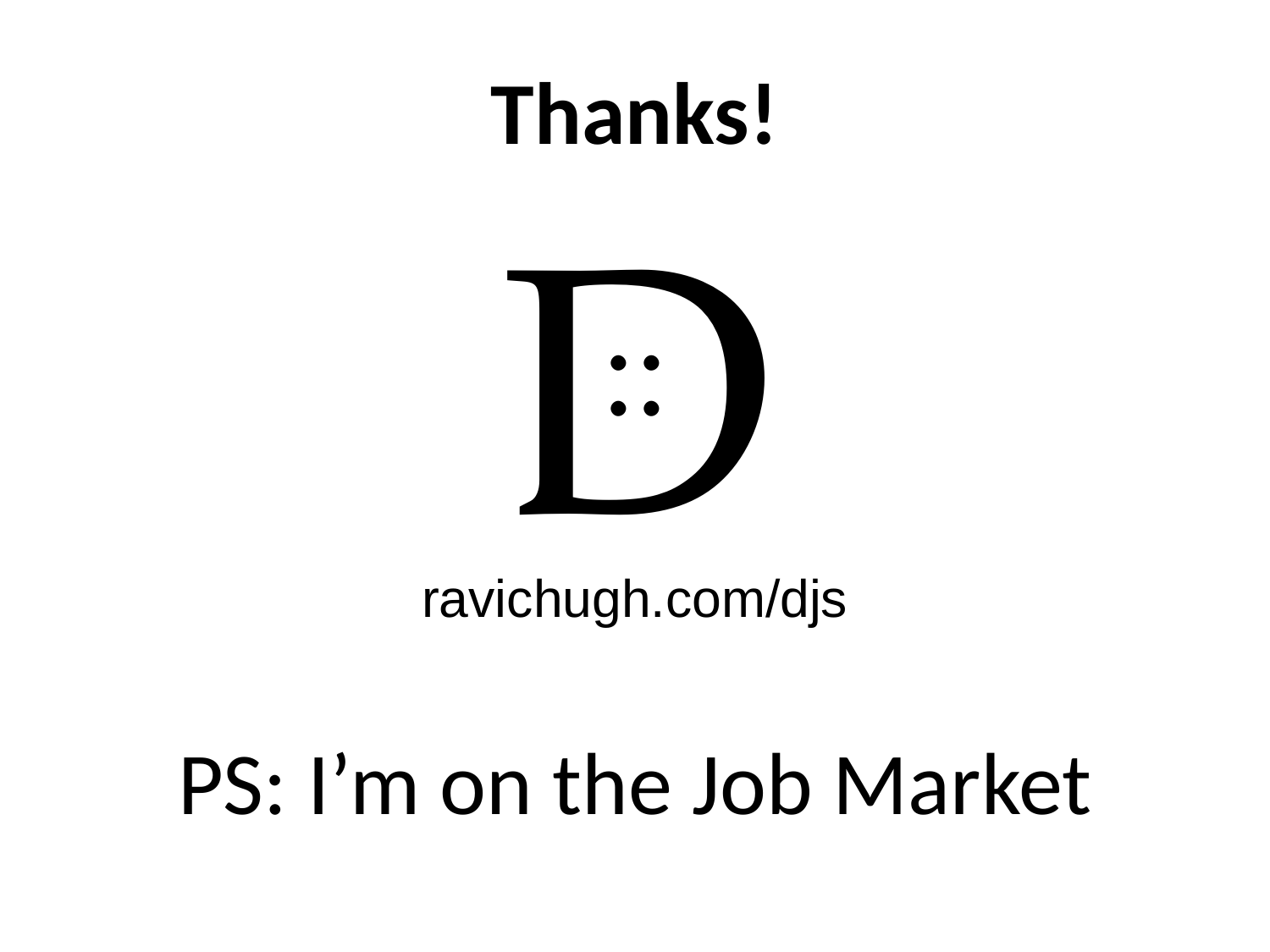

# Thanks!
D
::
ravichugh.com/djs
PS: I’m on the Job Market
77